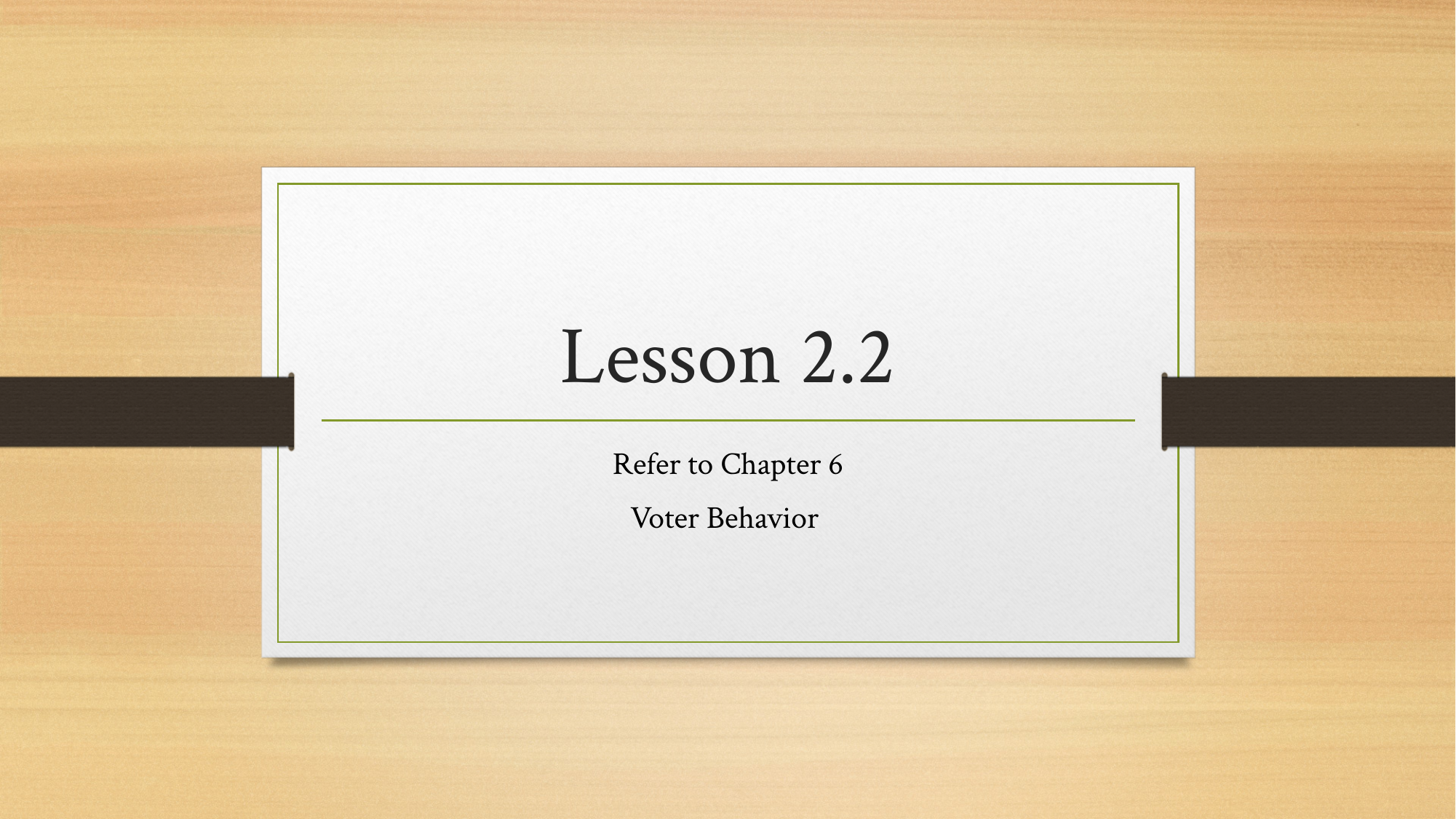

# Lesson 2.2
Refer to Chapter 6
Voter Behavior